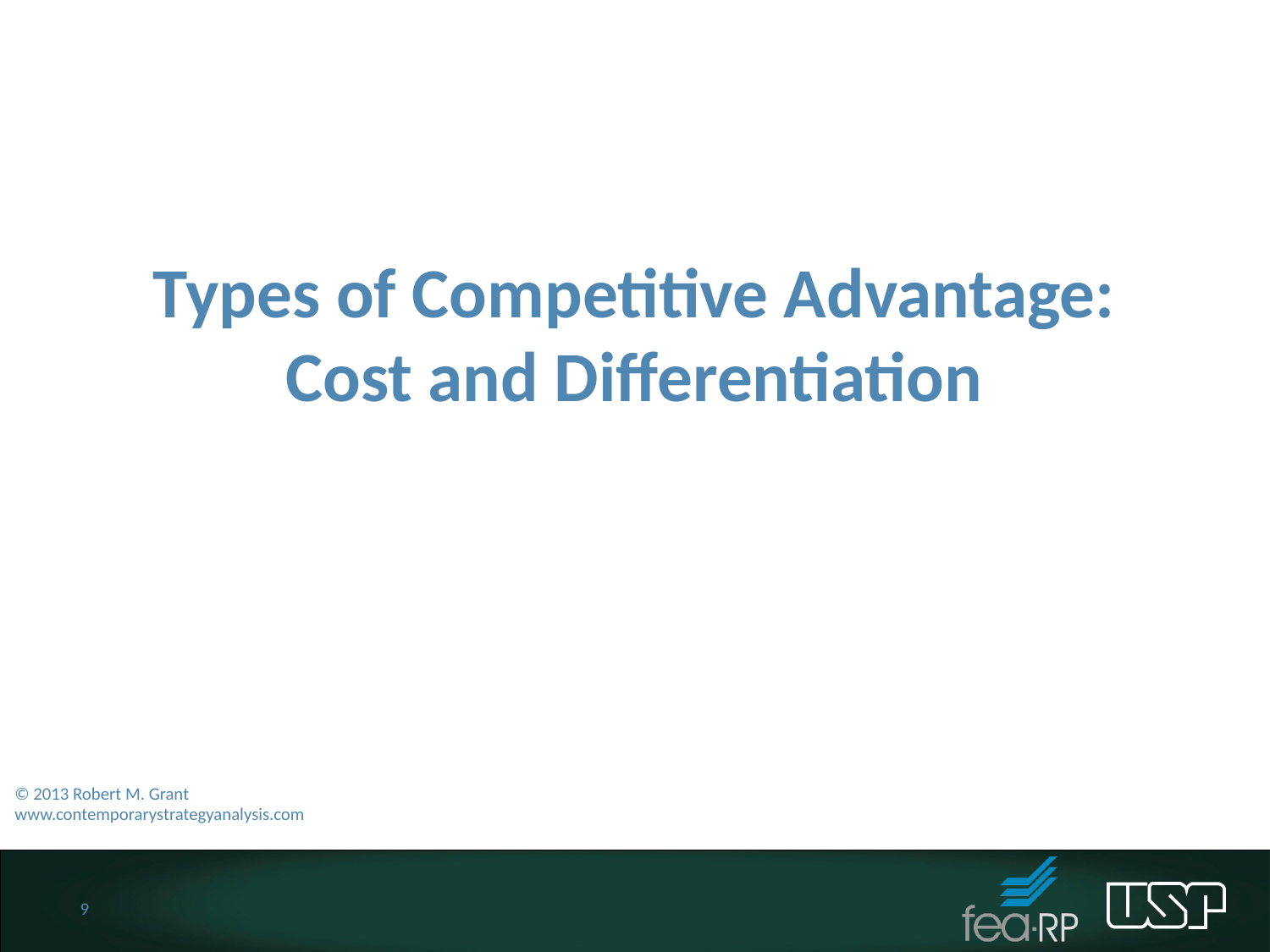

Types of Competitive Advantage:
Cost and Differentiation
© 2013 Robert M. Grant
www.contemporarystrategyanalysis.com
9